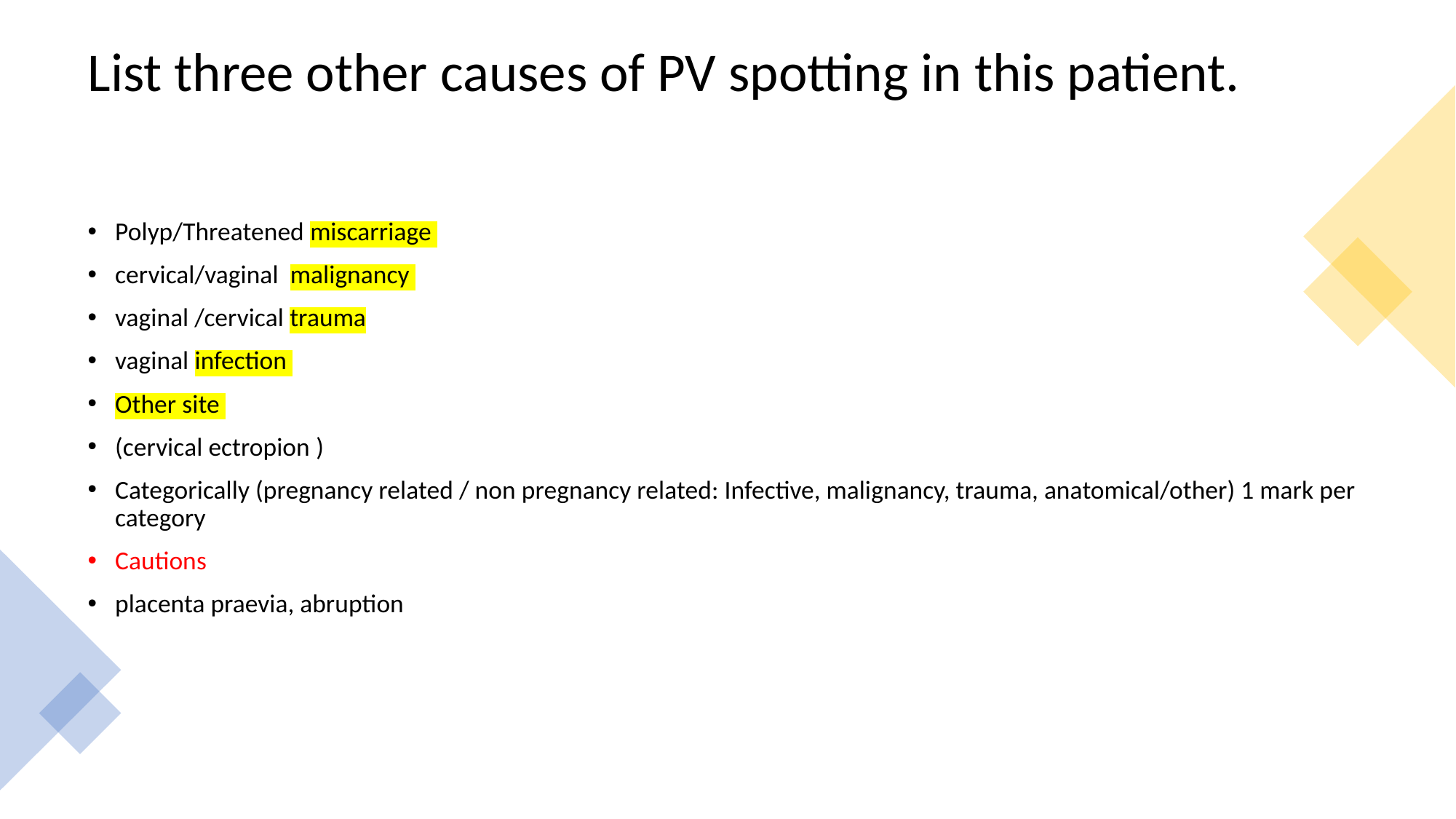

# List three other causes of PV spotting in this patient.

Polyp/Threatened miscarriage
cervical/vaginal  malignancy
vaginal /cervical trauma
vaginal infection
Other site
(cervical ectropion )
Categorically (pregnancy related / non pregnancy related: Infective, malignancy, trauma, anatomical/other) 1 mark per category
Cautions
placenta praevia, abruption